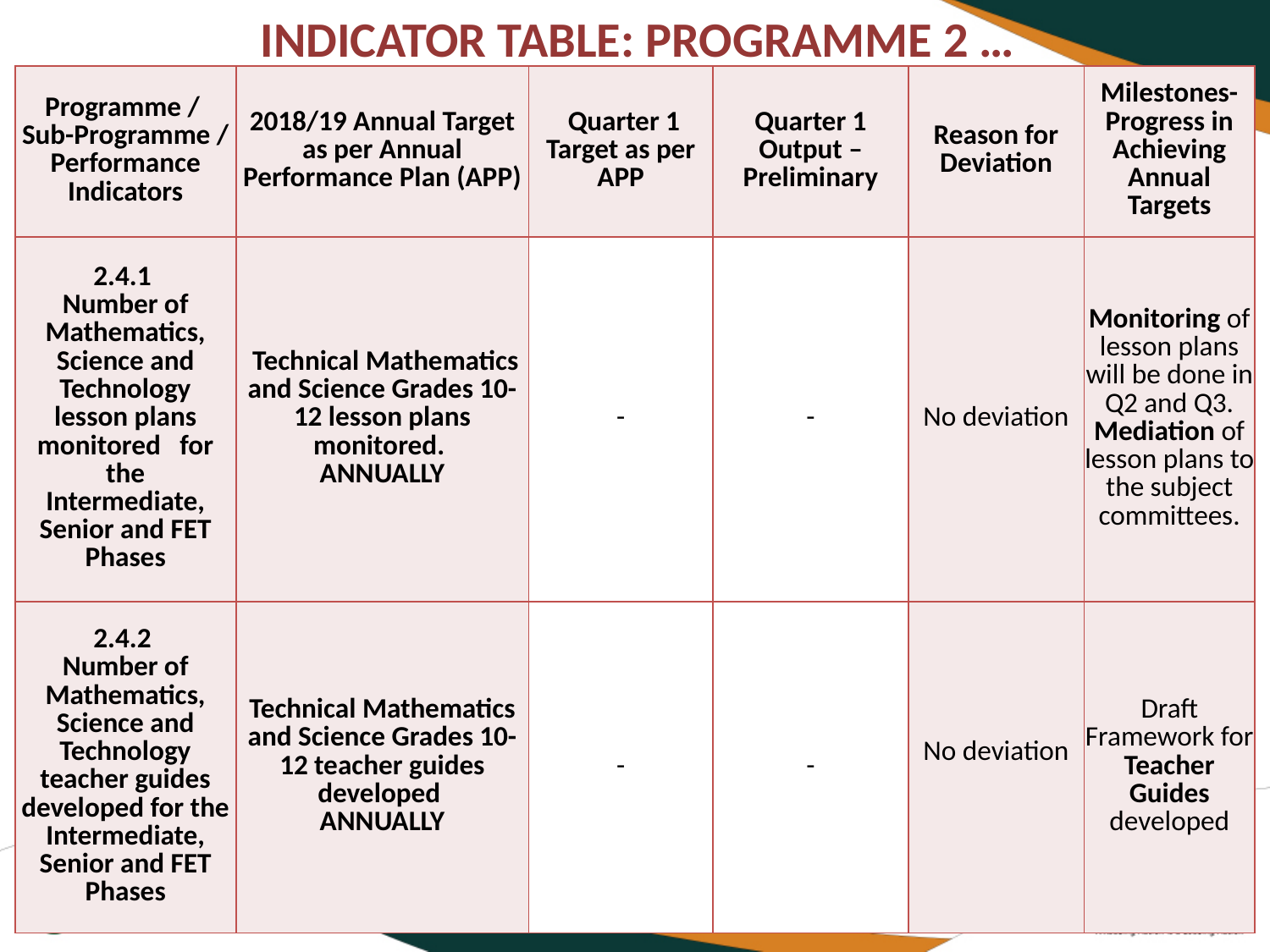

# INDICATOR TABLE: PROGRAMME 2 …
| Programme / Sub-Programme / Performance Indicators | 2018/19 Annual Target as per Annual Performance Plan (APP) | Quarter 1 Target as per APP | Quarter 1 Output – Preliminary | Reason for Deviation | Milestones- Progress in Achieving Annual Targets |
| --- | --- | --- | --- | --- | --- |
| 2.4.1 Number of Mathematics, Science and Technology lesson plans monitored for the Intermediate, Senior and FET Phases | Technical Mathematics and Science Grades 10-12 lesson plans monitored. ANNUALLY | - | - | No deviation | Monitoring of lesson plans will be done in Q2 and Q3. Mediation of lesson plans to the subject committees. |
| 2.4.2 Number of Mathematics, Science and Technology teacher guides developed for the Intermediate, Senior and FET Phases | Technical Mathematics and Science Grades 10-12 teacher guides developed ANNUALLY | - | - | No deviation | Draft Framework for Teacher Guides developed |
25